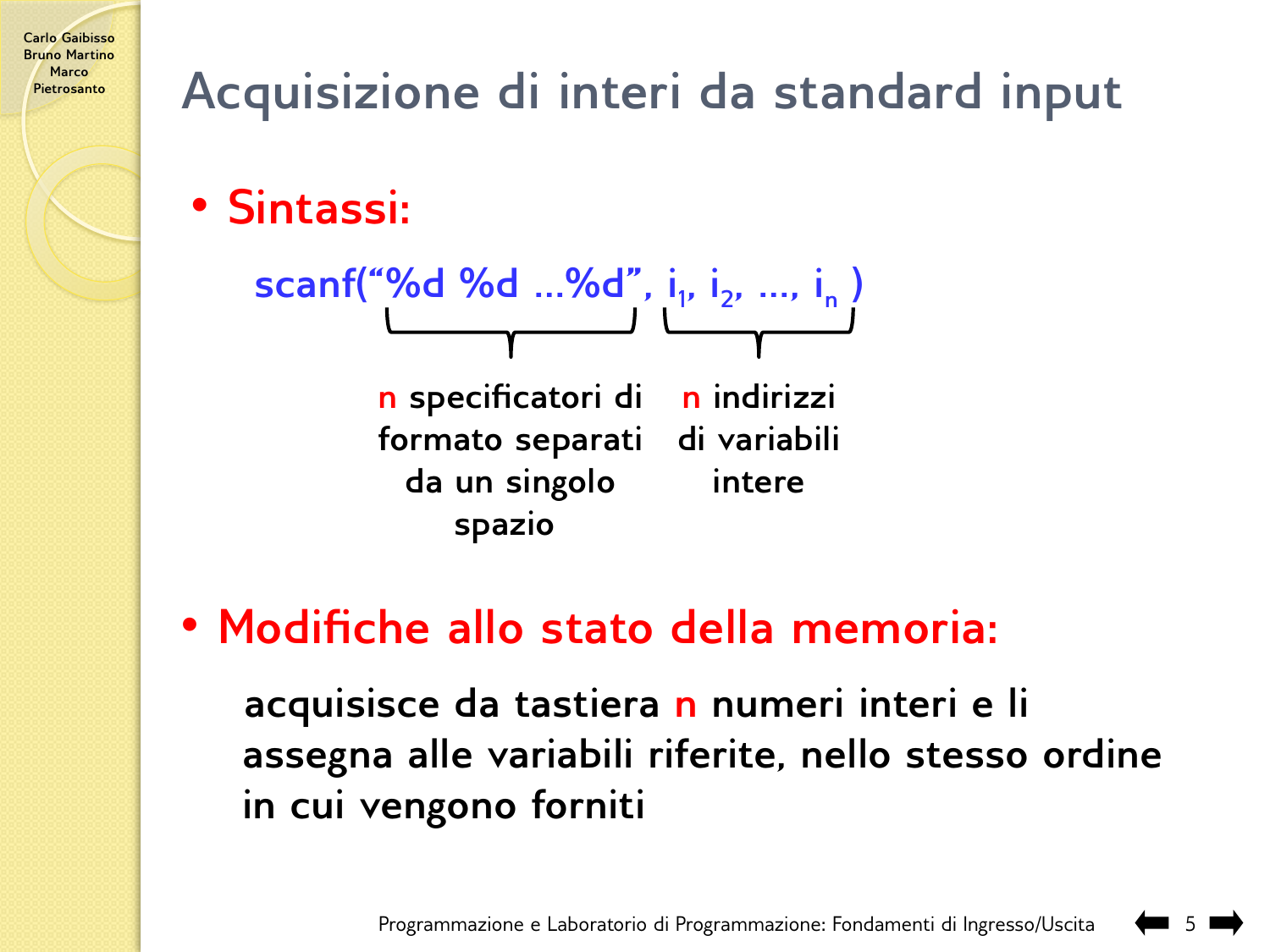

# Acquisizione di interi da standard input
Sintassi:
scanf(“%d %d …%d”, i1, i2, …, in )

n specificatori di formato separati da un singolo spazio

n indirizzi di variabili intere
Modifiche allo stato della memoria:
acquisisce da tastiera n numeri interi e li assegna alle variabili riferite, nello stesso ordine in cui vengono forniti
5
Programmazione e Laboratorio di Programmazione: Fondamenti di Ingresso/Uscita